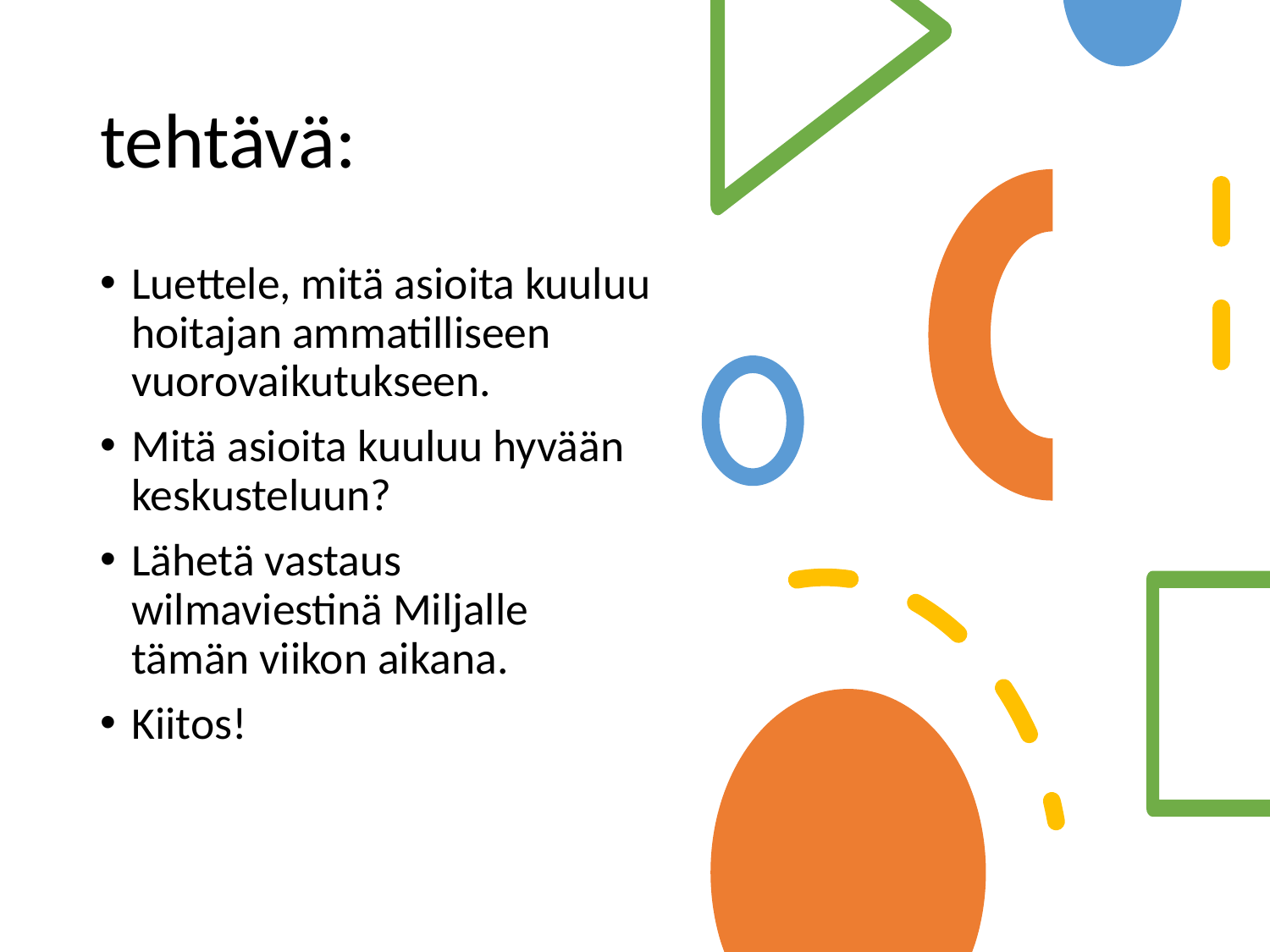

# tehtävä:

Luettele, mitä asioita kuuluu hoitajan ammatilliseen vuorovaikutukseen.
Mitä asioita kuuluu hyvään keskusteluun?
Lähetä vastaus wilmaviestinä Miljalle tämän viikon aikana.
Kiitos!